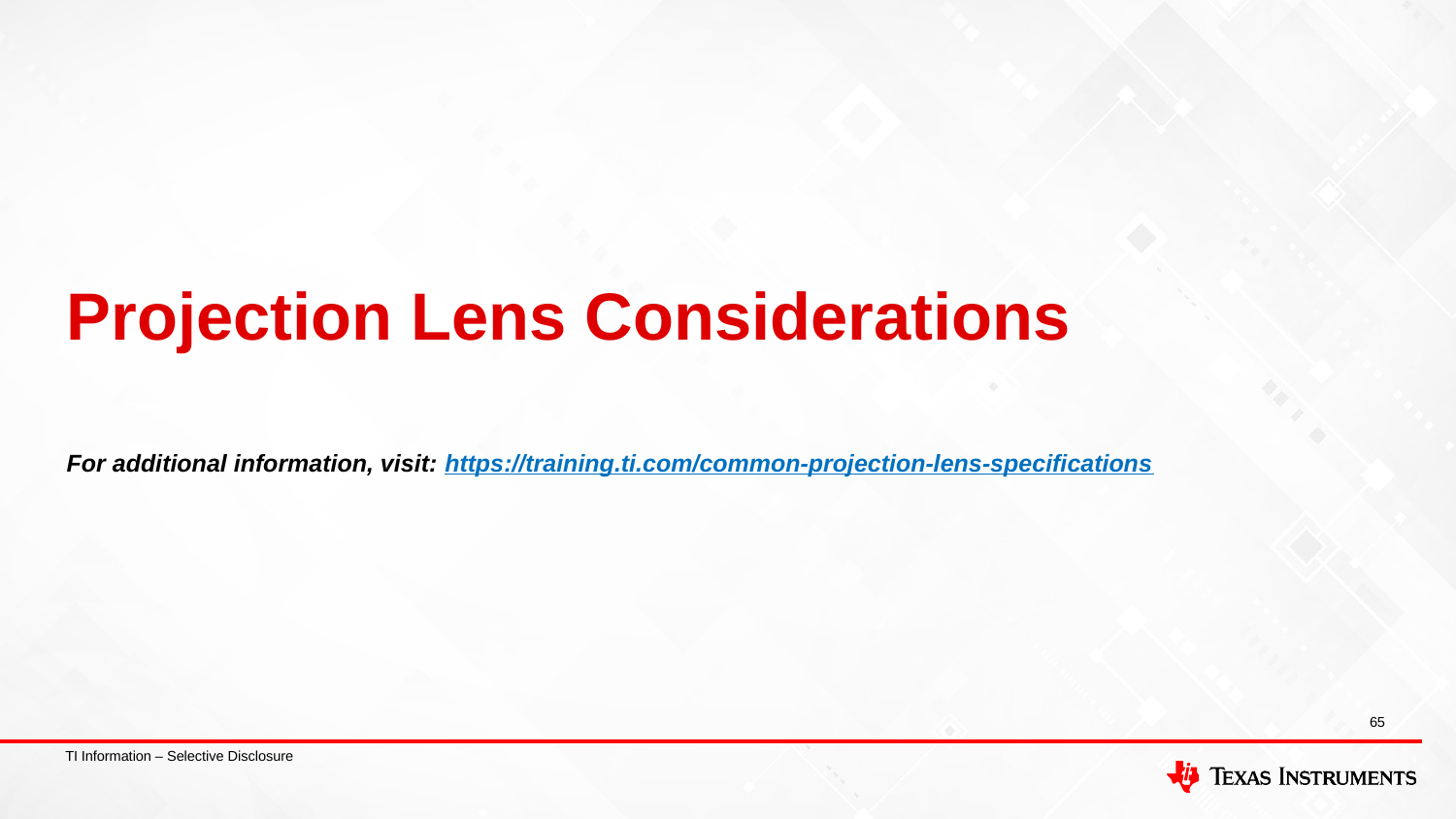

# Projection Lens Considerations
For additional information, visit: https://training.ti.com/common-projection-lens-specifications
65